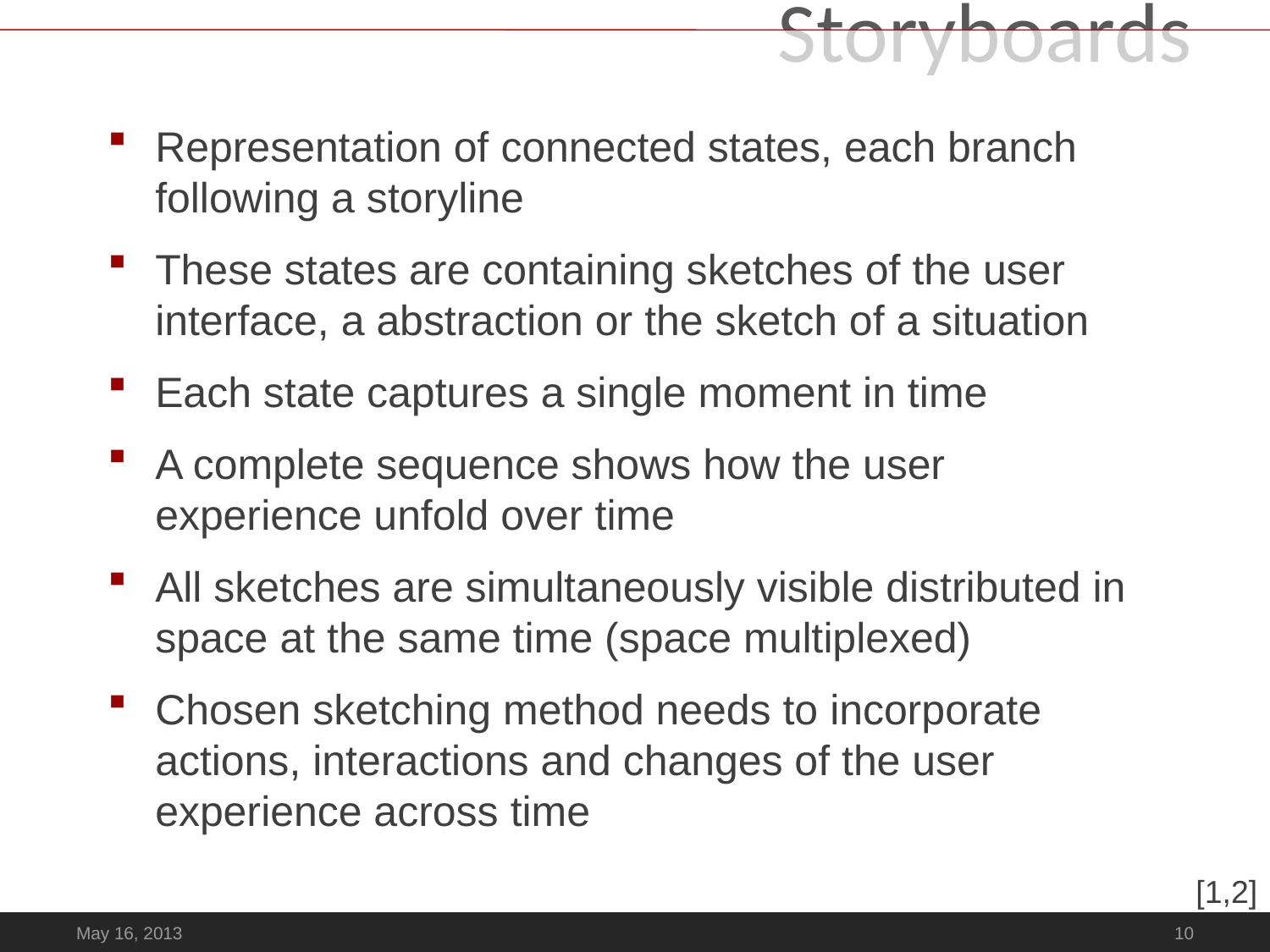

# Storyboards

Representation of connected states, each branch following a storyline

These states are containing sketches of the user interface, a abstraction or the sketch of a situation

Each state captures a single moment in time

A complete sequence shows how the user experience unfold over time

All sketches are simultaneously visible distributed in space at the same time (space multiplexed)

Chosen sketching method needs to incorporate actions, interactions and changes of the user experience across time

[1,2]
May 16, 2013
10